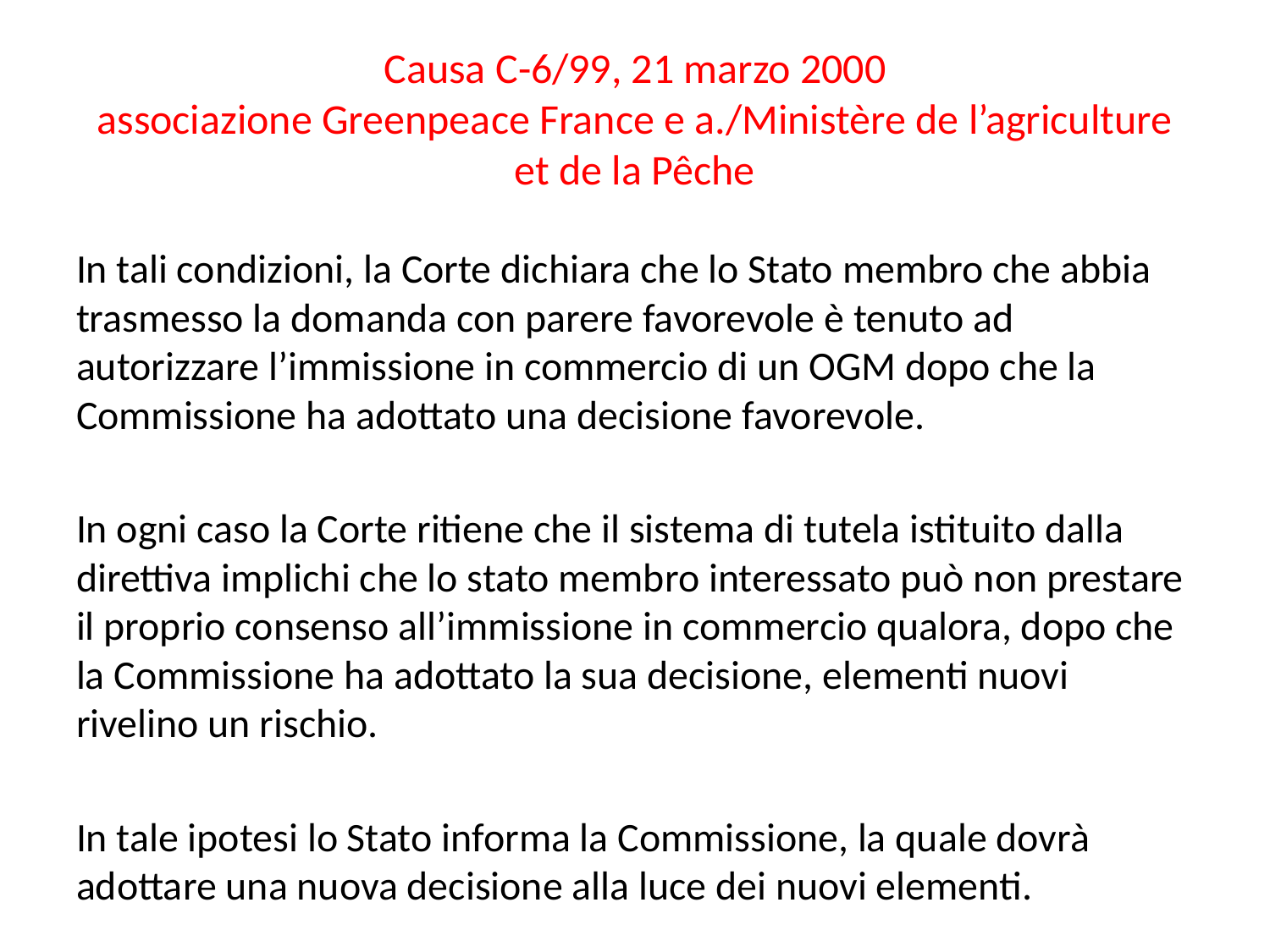

# Causa C-6/99, 21 marzo 2000 associazione Greenpeace France e a./Ministère de l’agriculture et de la Pêche
In tali condizioni, la Corte dichiara che lo Stato membro che abbia trasmesso la domanda con parere favorevole è tenuto ad autorizzare l’immissione in commercio di un OGM dopo che la Commissione ha adottato una decisione favorevole.

In ogni caso la Corte ritiene che il sistema di tutela istituito dalla direttiva implichi che lo stato membro interessato può non prestare il proprio consenso all’immissione in commercio qualora, dopo che la Commissione ha adottato la sua decisione, elementi nuovi rivelino un rischio.

In tale ipotesi lo Stato informa la Commissione, la quale dovrà adottare una nuova decisione alla luce dei nuovi elementi.